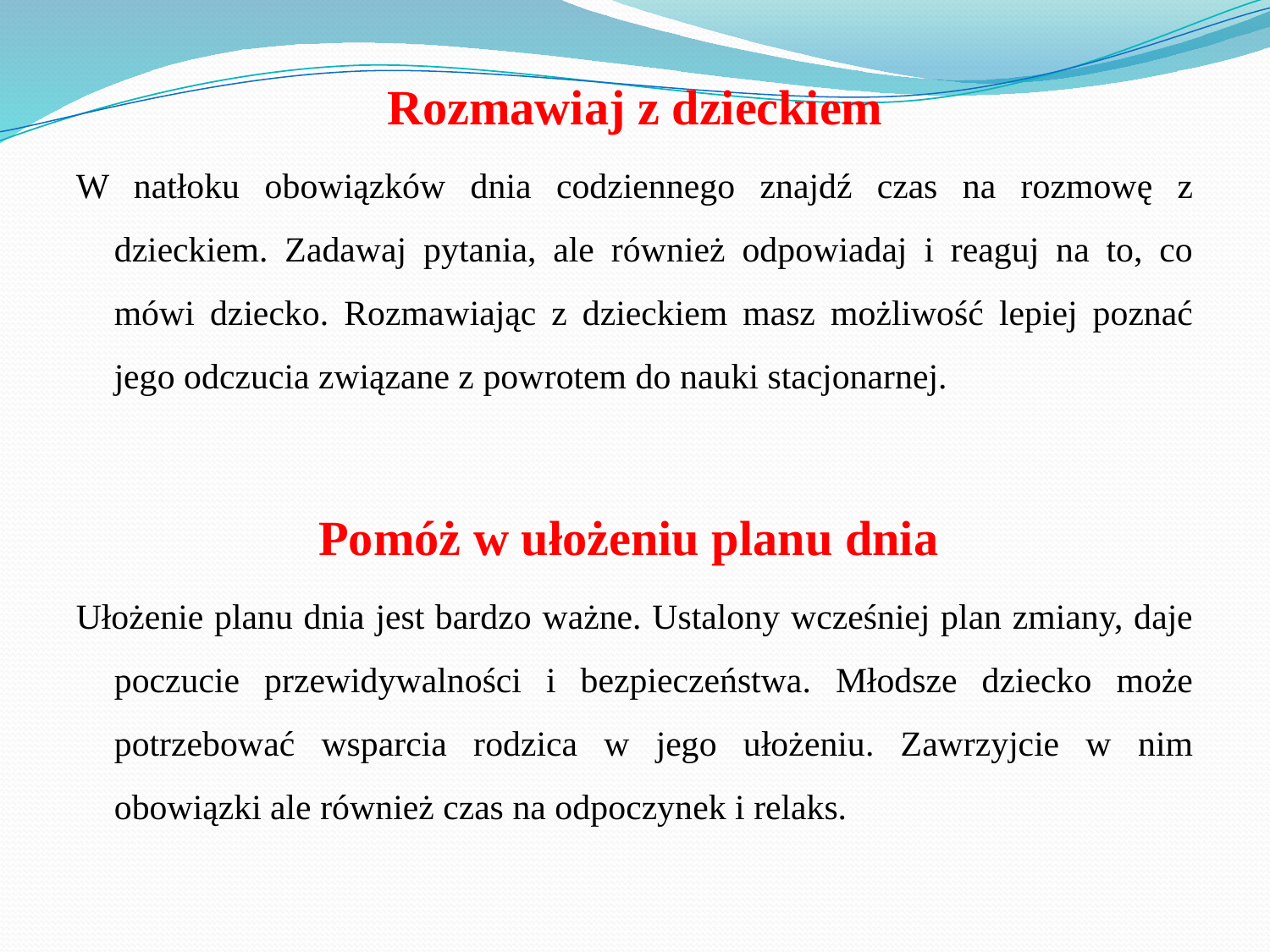

Rozmawiaj z dzieckiem
W natłoku obowiązków dnia codziennego znajdź czas na rozmowę z dzieckiem. Zadawaj pytania, ale również odpowiadaj i reaguj na to, co mówi dziecko. Rozmawiając z dzieckiem masz możliwość lepiej poznać jego odczucia związane z powrotem do nauki stacjonarnej.

Pomóż w ułożeniu planu dnia
Ułożenie planu dnia jest bardzo ważne. Ustalony wcześniej plan zmiany, daje poczucie przewidywalności i bezpieczeństwa. Młodsze dziecko może potrzebować wsparcia rodzica w jego ułożeniu. Zawrzyjcie w nim obowiązki ale również czas na odpoczynek i relaks.